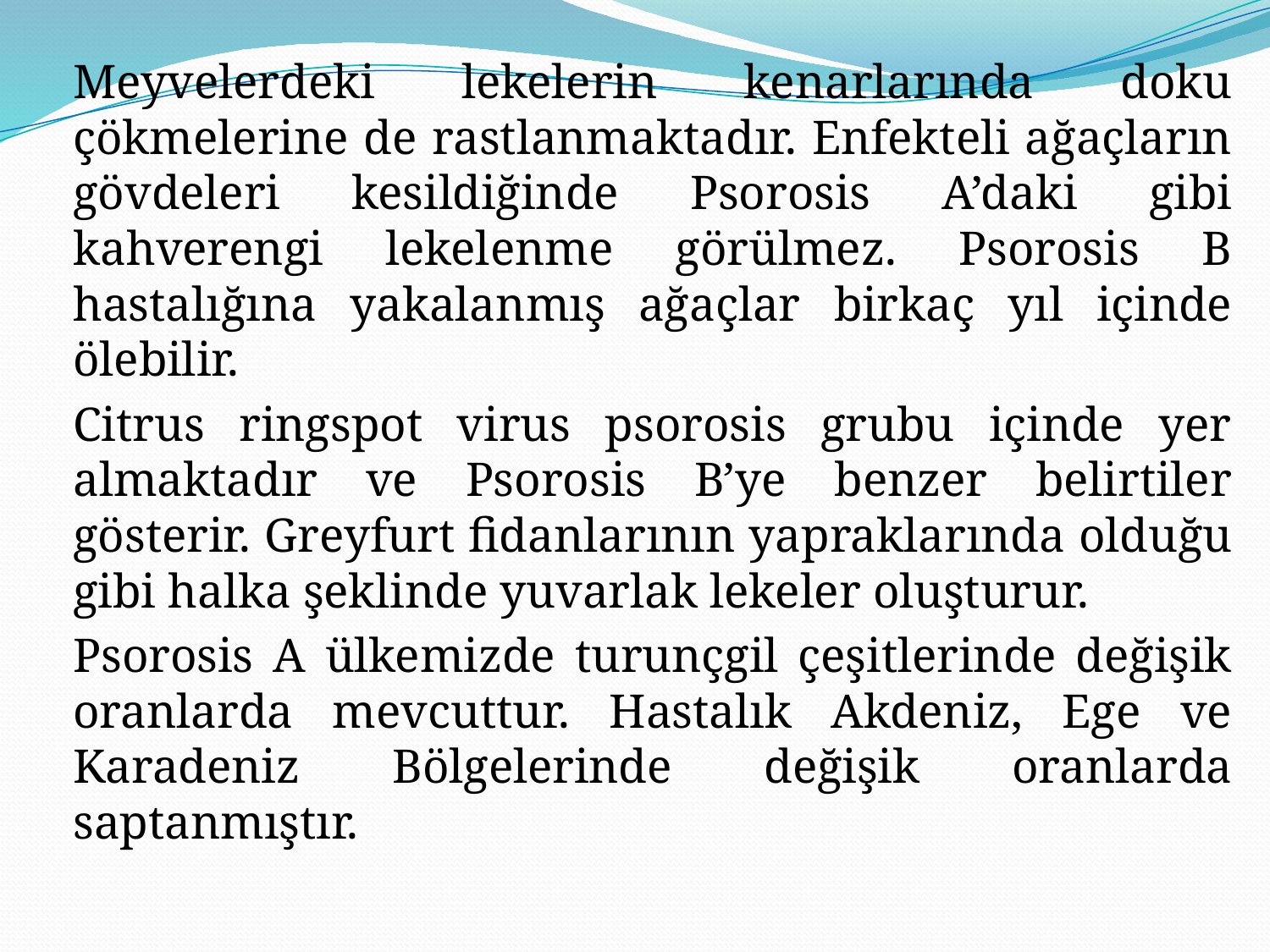

Meyvelerdeki lekelerin kenarlarında doku çökmelerine de rastlanmaktadır. Enfekteli ağaçların gövdeleri kesildiğinde Psorosis A’daki gibi kahverengi lekelenme görülmez. Psorosis B hastalığına yakalanmış ağaçlar birkaç yıl içinde ölebilir.
		Citrus ringspot virus psorosis grubu içinde yer almaktadır ve Psorosis B’ye benzer belirtiler gösterir. Greyfurt fidanlarının yapraklarında olduğu gibi halka şeklinde yuvarlak lekeler oluşturur.
 		Psorosis A ülkemizde turunçgil çeşitlerinde değişik oranlarda mevcuttur. Hastalık Akdeniz, Ege ve Karadeniz Bölgelerinde değişik oranlarda saptanmıştır.